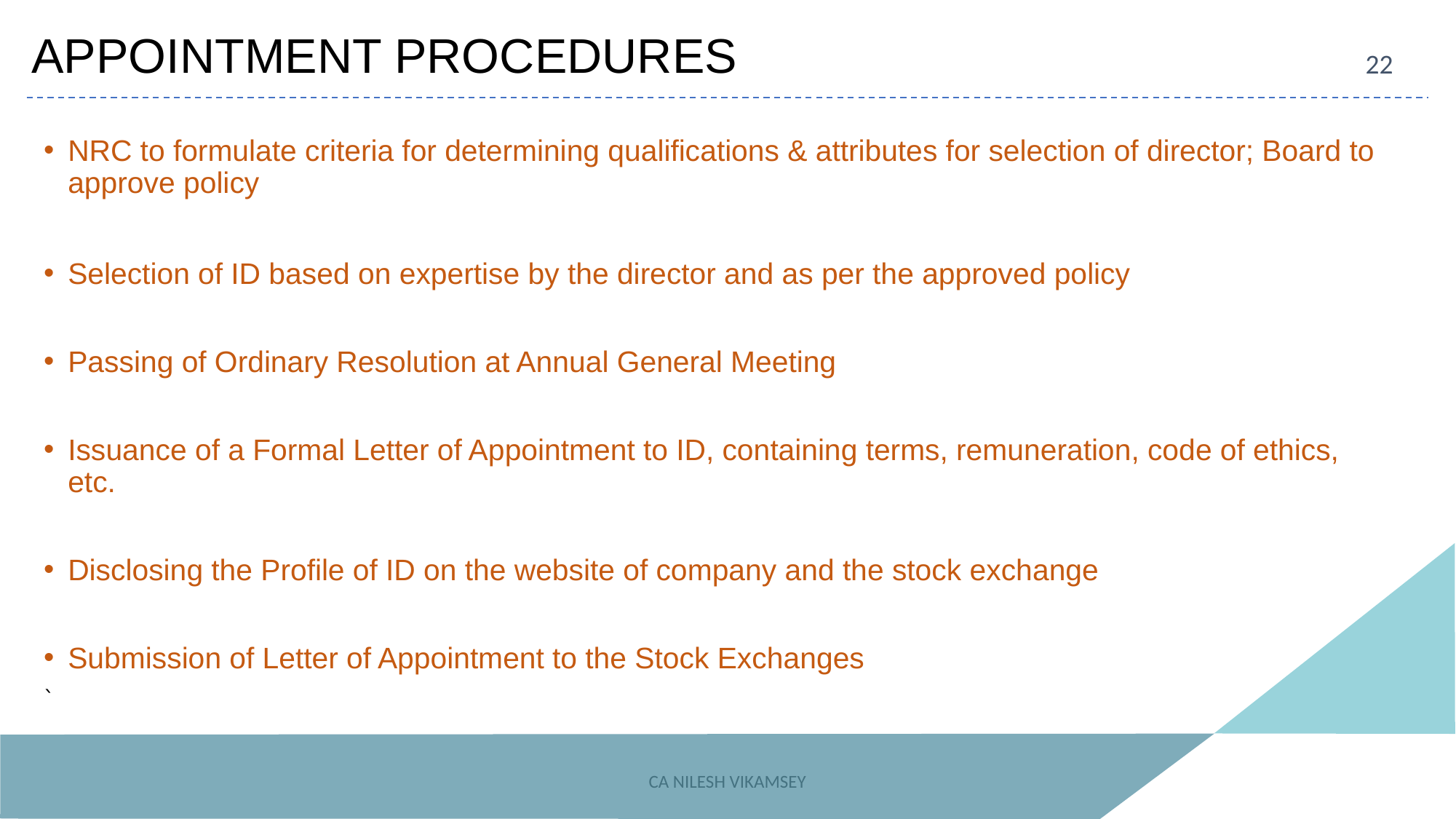

APPOINTMENT PROCEDURES
22
NRC to formulate criteria for determining qualifications & attributes for selection of director; Board to approve policy

Selection of ID based on expertise by the director and as per the approved policy

Passing of Ordinary Resolution at Annual General Meeting

Issuance of a Formal Letter of Appointment to ID, containing terms, remuneration, code of ethics, etc.

Disclosing the Profile of ID on the website of company and the stock exchange

Submission of Letter of Appointment to the Stock Exchanges
`

CA NILESH VIKAMSEY